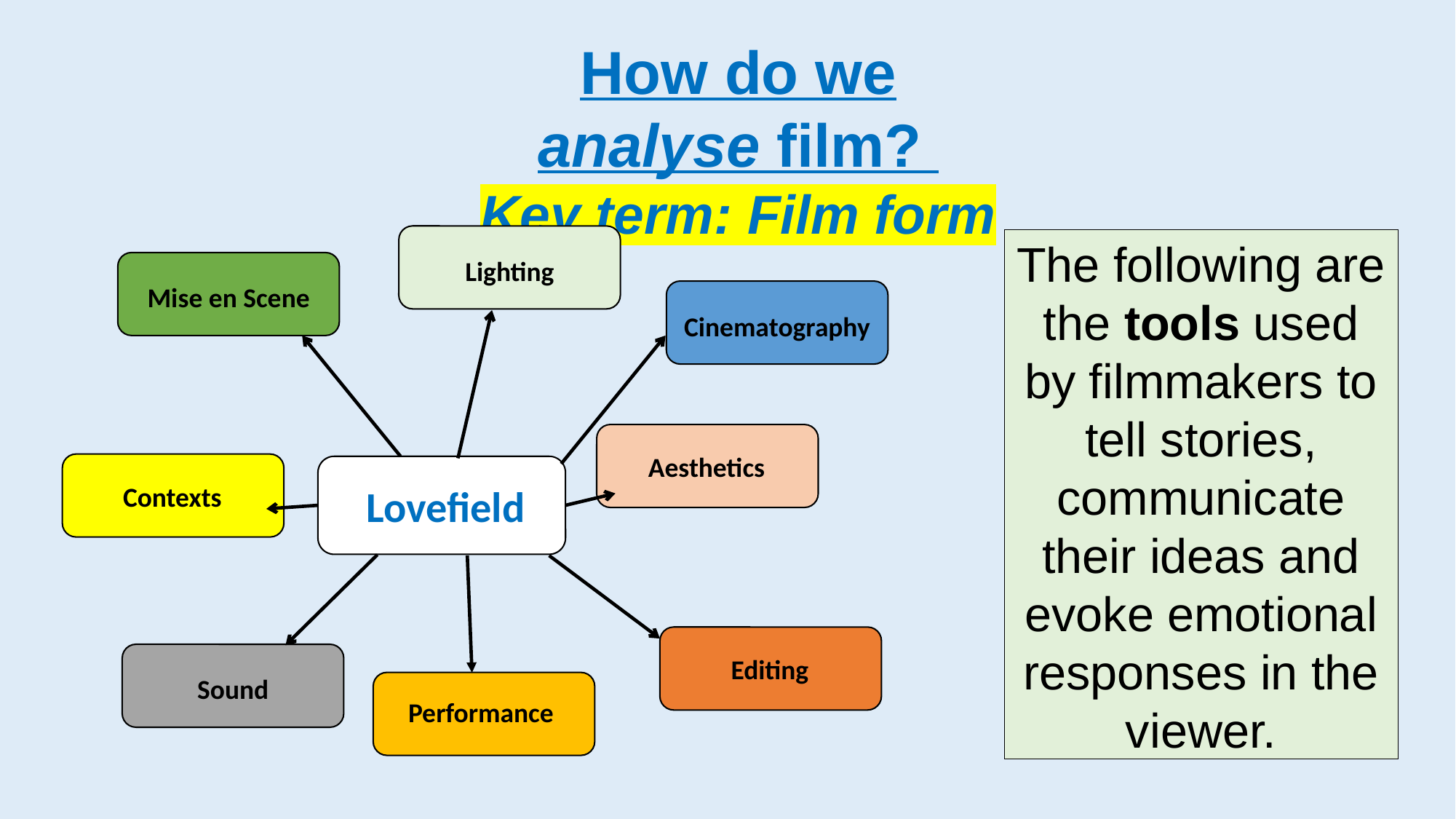

How do we analyse film?
Key term: Film form

The following are the tools used by filmmakers to tell stories, communicate their ideas and evoke emotional responses in the viewer.
Lighting

Mise en Scene

Cinematography

Editing
Sound

Aesthetics

Contexts
Lovefield

Performance